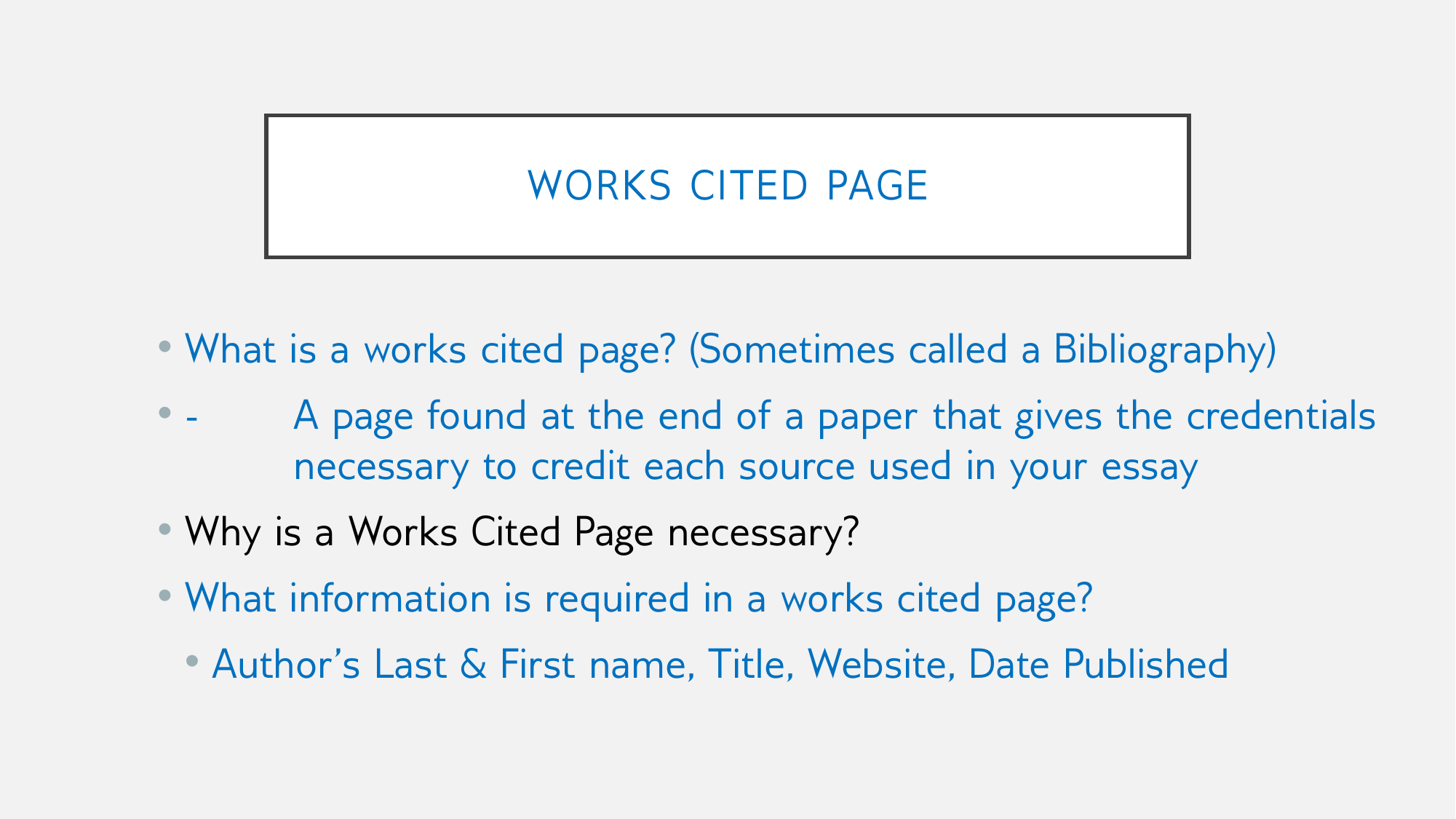

# works cited page
What is a works cited page? (Sometimes called a Bibliography)
- 	A page found at the end of a paper that gives the credentials 	necessary to credit each source used in your essay
Why is a Works Cited Page necessary?
What information is required in a works cited page?
Author’s Last & First name, Title, Website, Date Published